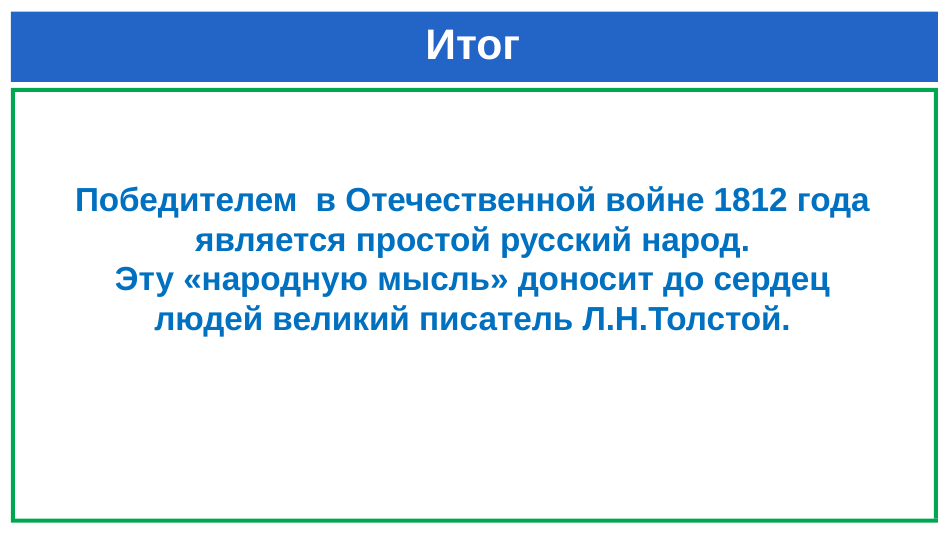

# Итог
Победителем  в Отечественной войне 1812 года является простой русский народ.
Эту «народную мысль» доносит до сердец людей великий писатель Л.Н.Толстой.